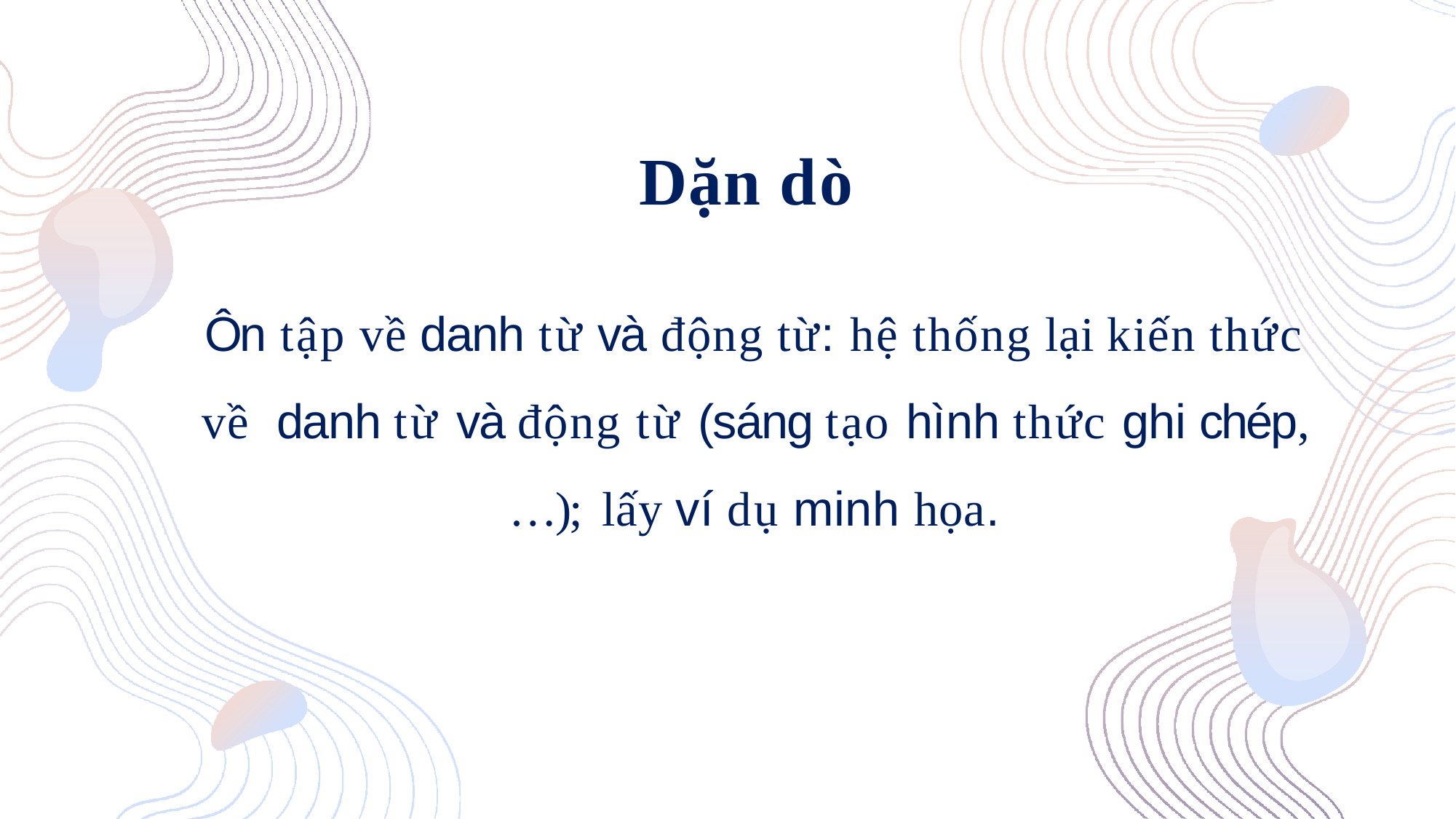

# Dặn dò
Ôn tập về danh từ và động từ: hệ thống lại kiến thức về  danh từ và động từ (sáng tạo hình thức ghi chép,…);  lấy ví dụ minh họa.